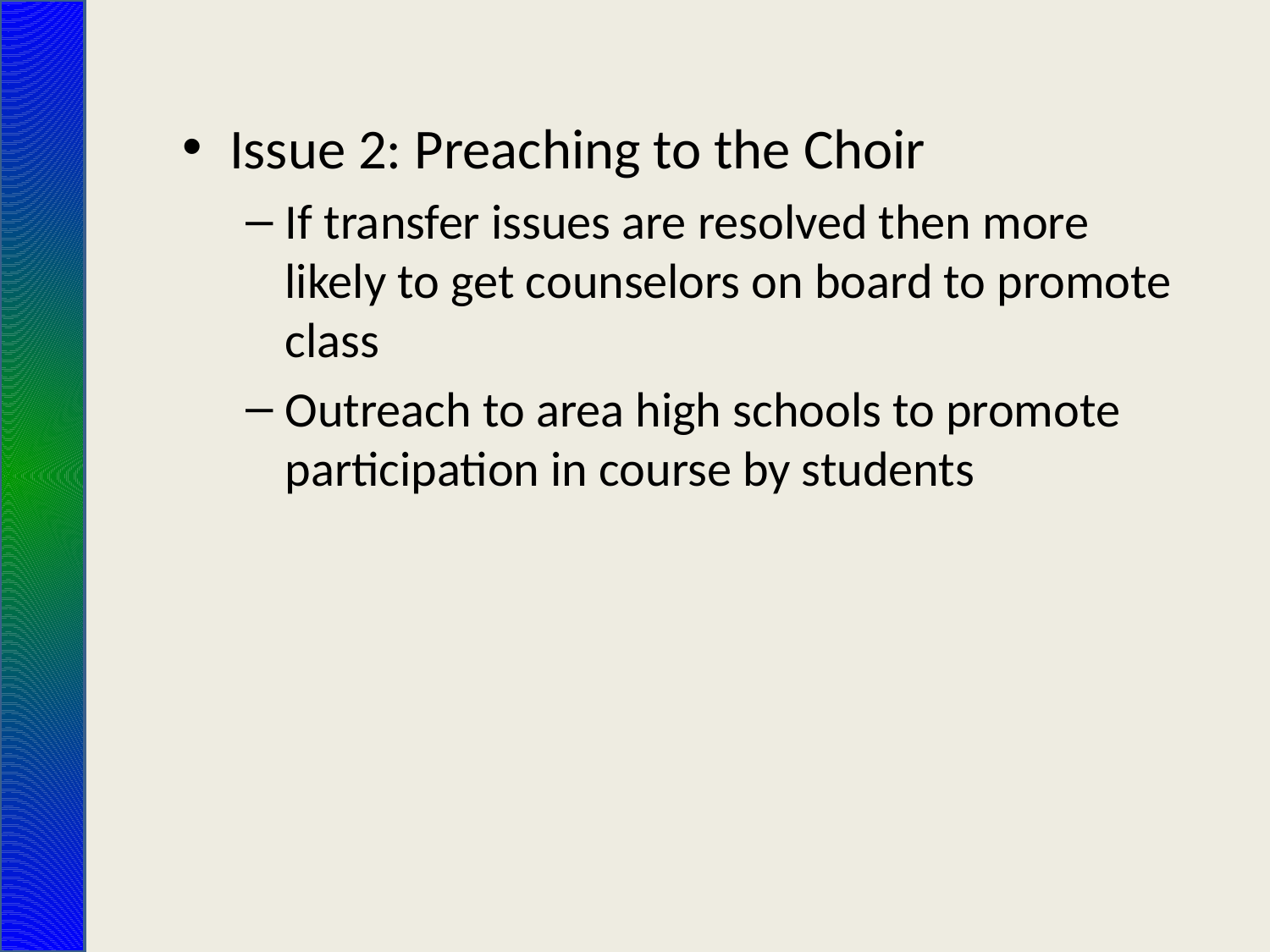

Issue 2: Preaching to the Choir
If transfer issues are resolved then more likely to get counselors on board to promote class
Outreach to area high schools to promote participation in course by students